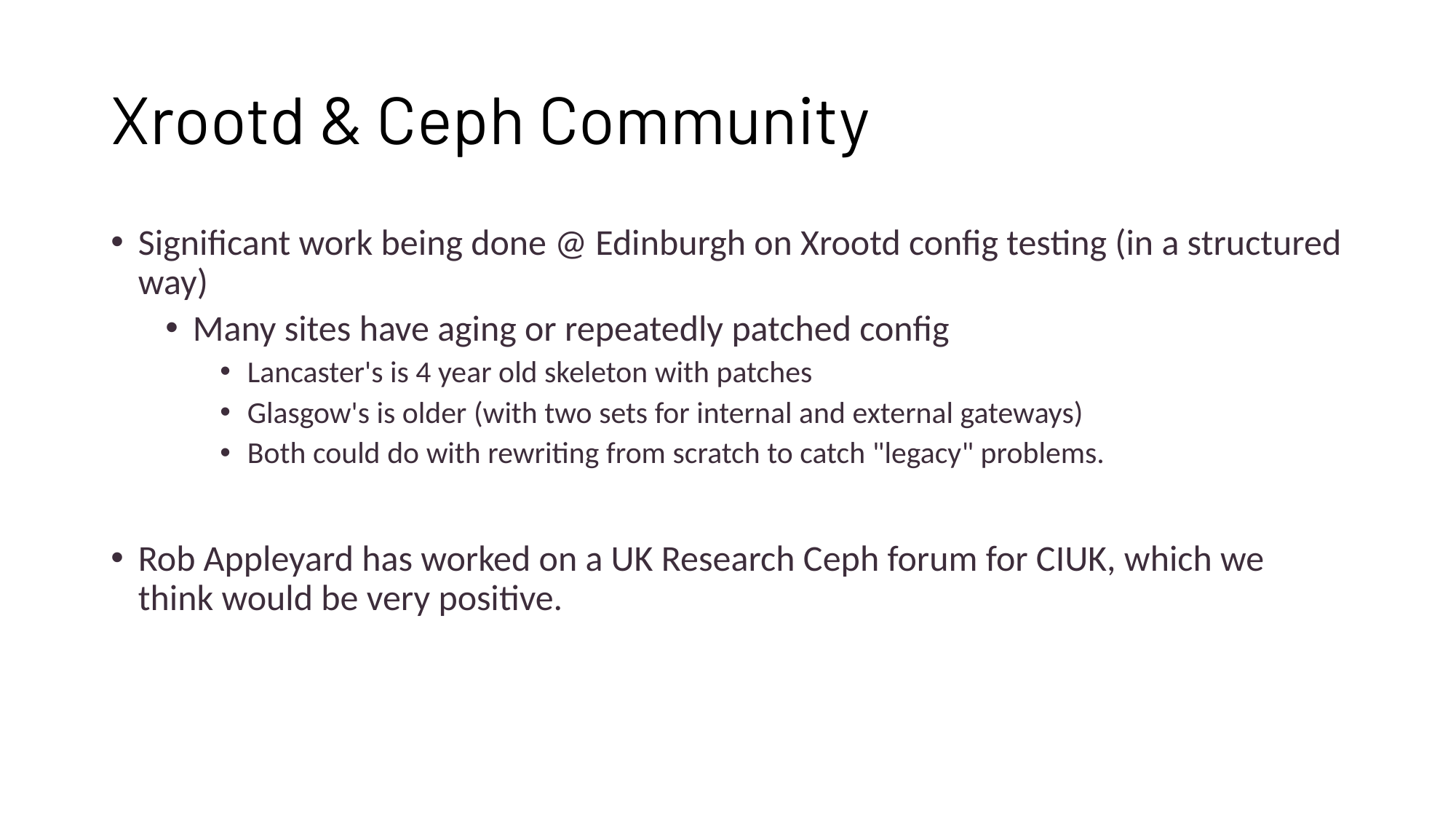

# Xrootd & Ceph Community
Significant work being done @ Edinburgh on Xrootd config testing (in a structured way)
Many sites have aging or repeatedly patched config
Lancaster's is 4 year old skeleton with patches
Glasgow's is older (with two sets for internal and external gateways)
Both could do with rewriting from scratch to catch "legacy" problems.

Rob Appleyard has worked on a UK Research Ceph forum for CIUK, which we think would be very positive.